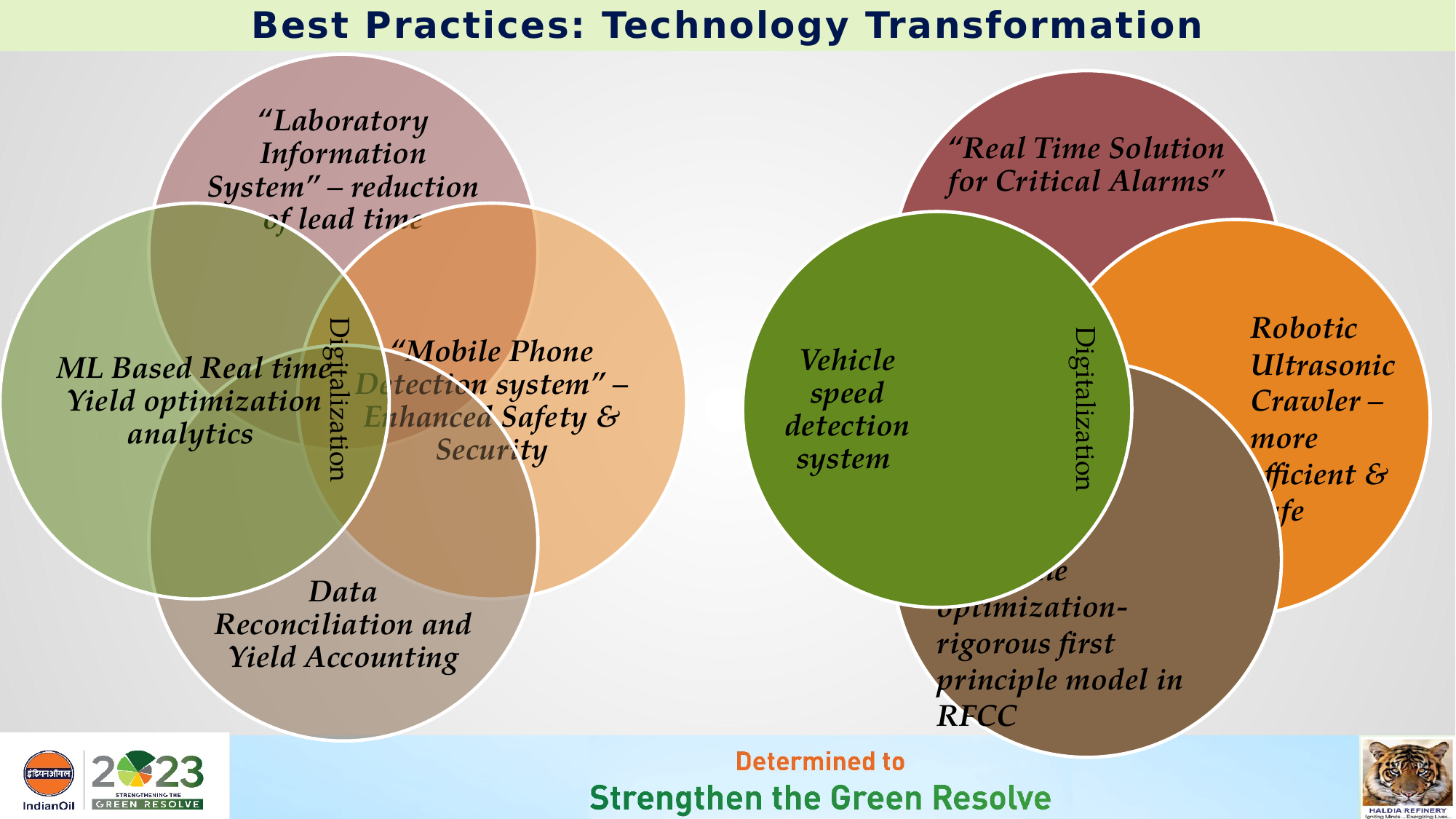

Best Practices: Technology Transformation
“Laboratory Information System” – reduction of lead time
“Mobile Phone Detection system” – Enhanced Safety & Security
Data Reconciliation and Yield Accounting
ML Based Real time Yield optimization analytics

“Real Time Solution for Critical Alarms”

Vehicle speed detection system

Robotic Ultrasonic Crawler – more efficient & safe

Real time optimization- rigorous first principle model in RFCC
Digitalization
Digitalization